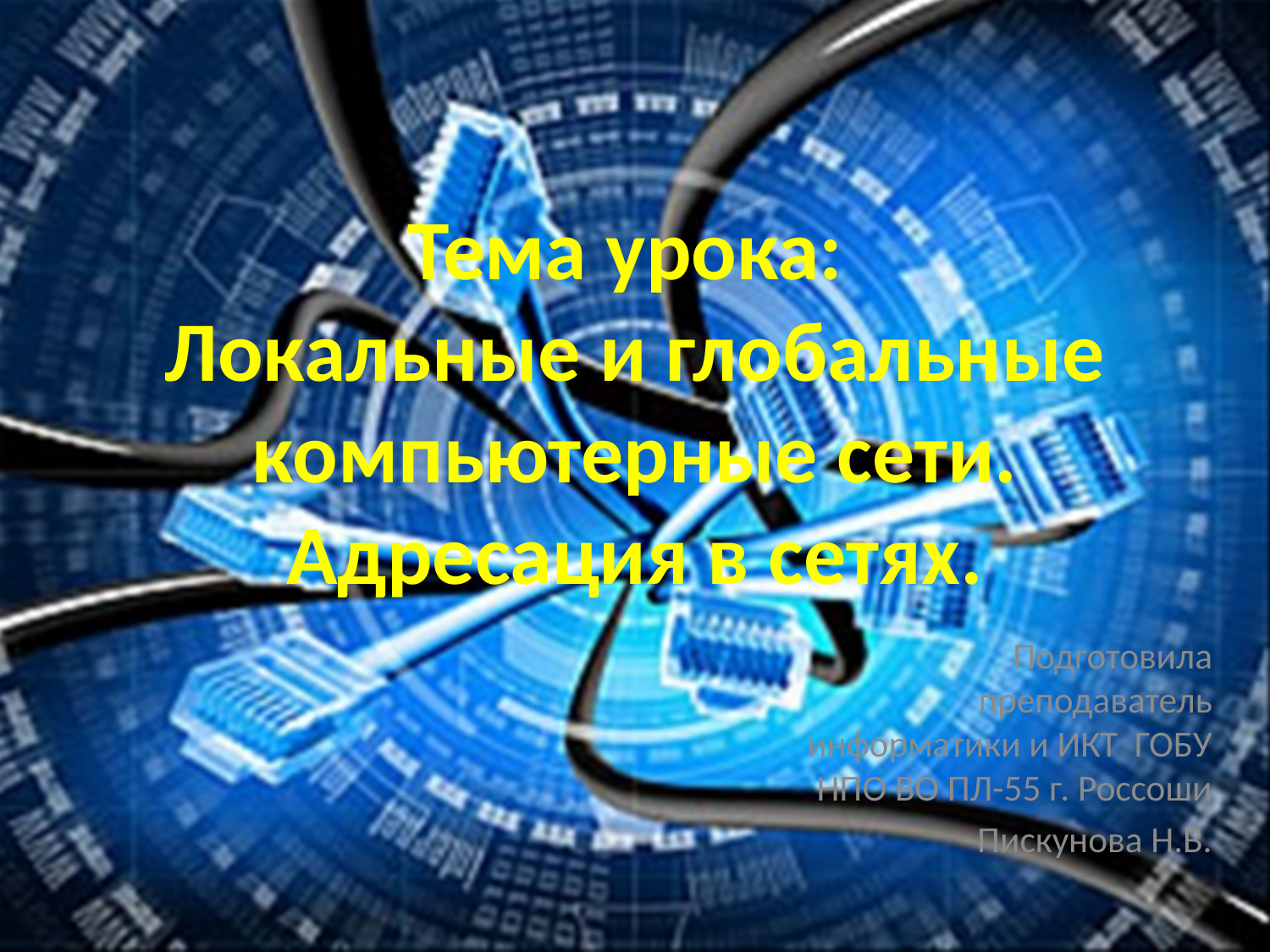

# Тема урока: Локальные и глобальные компьютерные сети. Адресация в сетях.
Подготовила преподаватель информатики и ИКТ  ГОБУ НПО ВО ПЛ-55 г. Россоши
Пискунова Н.В.